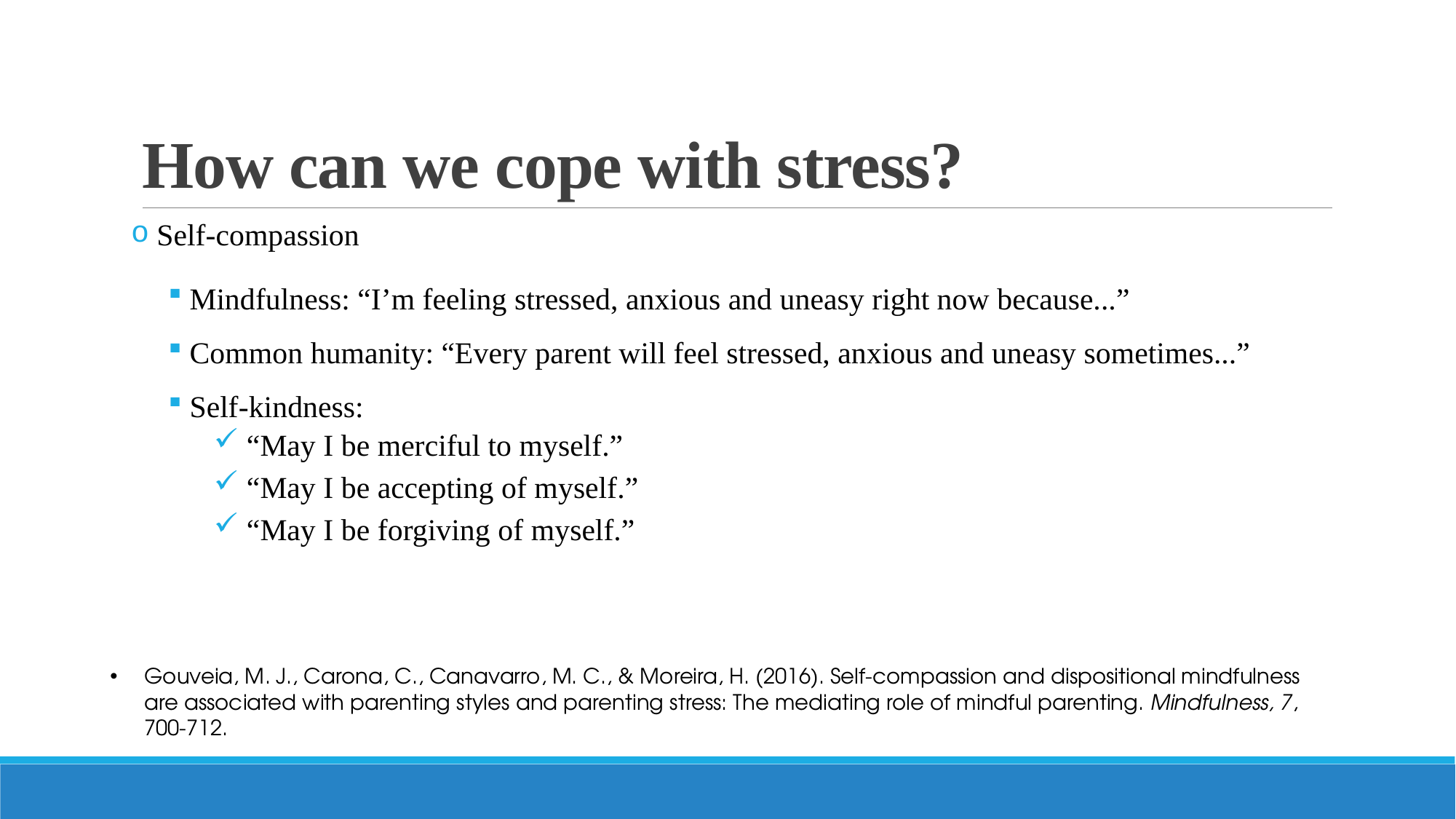

# How can we cope with stress?
 Self-compassion
 Mindfulness: “I’m feeling stressed, anxious and uneasy right now because...”
 Common humanity: “Every parent will feel stressed, anxious and uneasy sometimes...”
 Self-kindness:
 “May I be merciful to myself.”
 “May I be accepting of myself.”
 “May I be forgiving of myself.”
Gouveia, M. J., Carona, C., Canavarro, M. C., & Moreira, H. (2016). Self-compassion and dispositional mindfulness are associated with parenting styles and parenting stress: The mediating role of mindful parenting. Mindfulness, 7, 700-712.